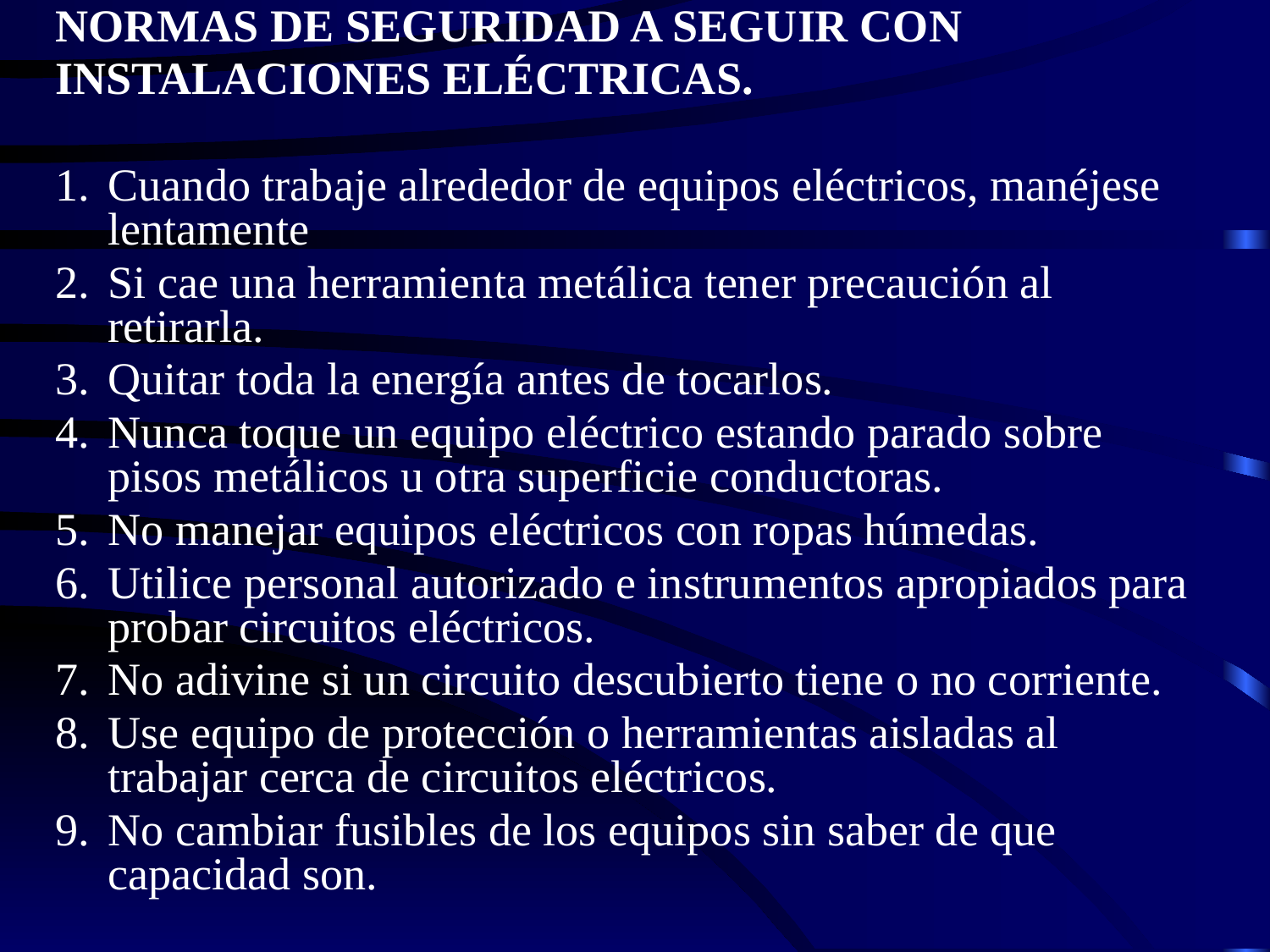

NORMAS DE SEGURIDAD A SEGUIR CON
INSTALACIONES ELÉCTRICAS.

Cuando trabaje alrededor de equipos eléctricos, manéjese lentamente
Si cae una herramienta metálica tener precaución al retirarla.
Quitar toda la energía antes de tocarlos.
Nunca toque un equipo eléctrico estando parado sobre pisos metálicos u otra superficie conductoras.
No manejar equipos eléctricos con ropas húmedas.
Utilice personal autorizado e instrumentos apropiados para probar circuitos eléctricos.
No adivine si un circuito descubierto tiene o no corriente.
Use equipo de protección o herramientas aisladas al trabajar cerca de circuitos eléctricos.
No cambiar fusibles de los equipos sin saber de que capacidad son.